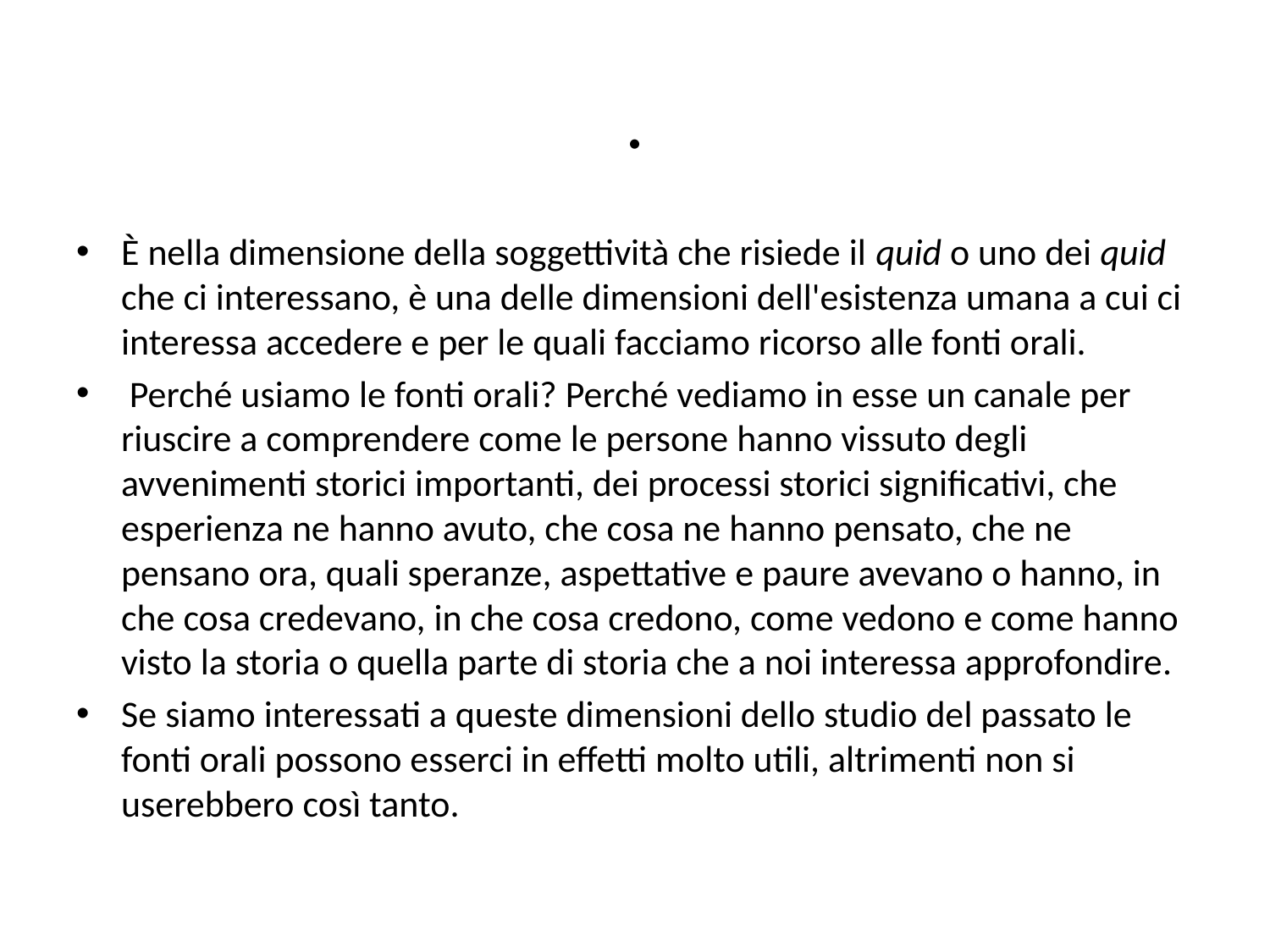

# .
È nella dimensione della soggettività che risiede il quid o uno dei quid che ci interessano, è una delle dimensioni dell'esistenza umana a cui ci interessa accedere e per le quali facciamo ricorso alle fonti orali.
 Perché usiamo le fonti orali? Perché vediamo in esse un canale per riuscire a comprendere come le persone hanno vissuto degli avvenimenti storici importanti, dei processi storici significativi, che esperienza ne hanno avuto, che cosa ne hanno pensato, che ne pensano ora, quali speranze, aspettative e paure avevano o hanno, in che cosa credevano, in che cosa credono, come vedono e come hanno visto la storia o quella parte di storia che a noi interessa approfondire.
Se siamo interessati a queste dimensioni dello studio del passato le fonti orali possono esserci in effetti molto utili, altrimenti non si userebbero così tanto.